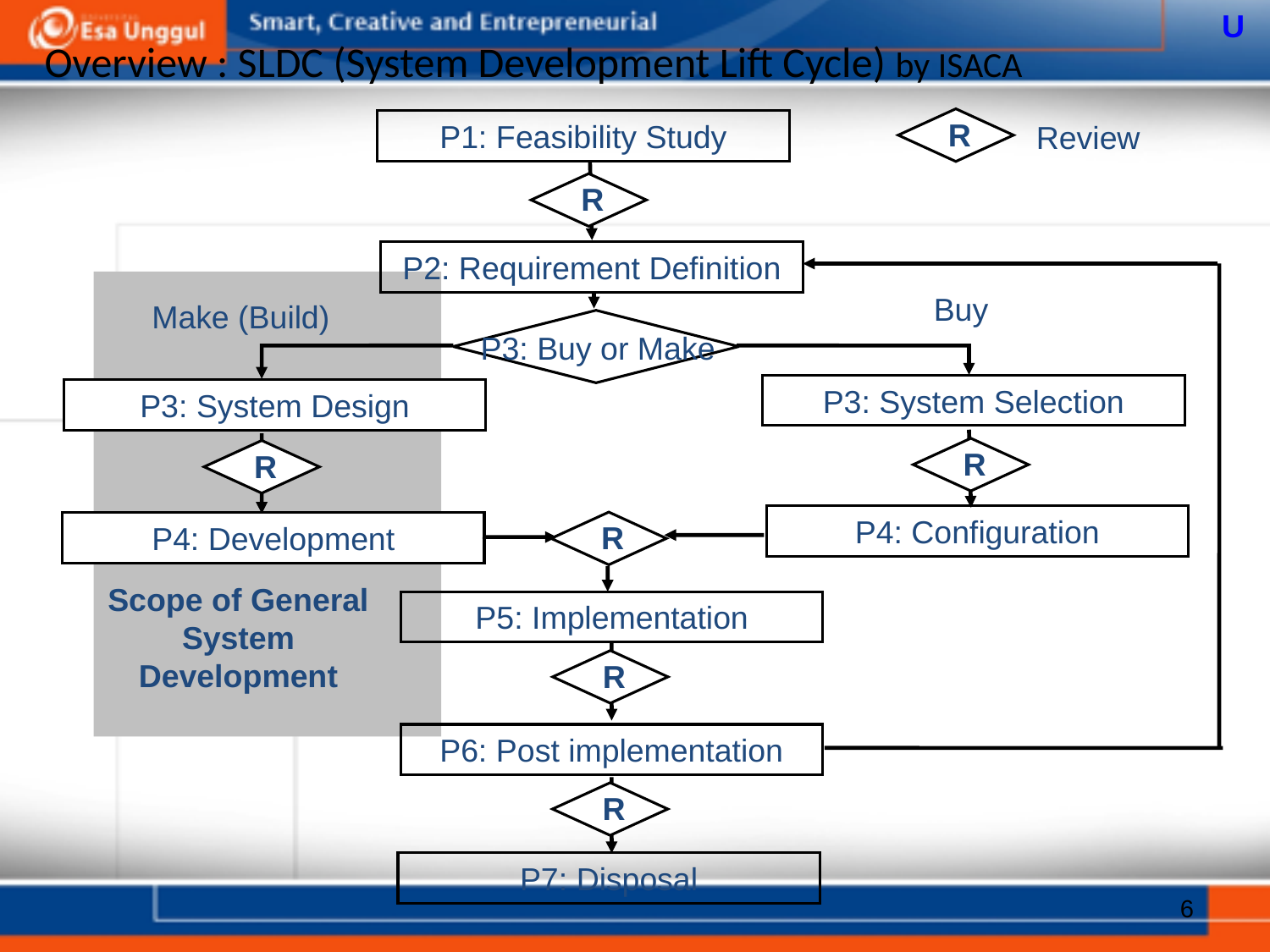

U
# Overview : SLDC (System Development Lift Cycle) by ISACA
R

P1: Feasibility Study
Review

R

P2: Requirement Definition

Buy
Make (Build)

P3: Buy or Make

P3: System Selection
P3: System Design

R

R

P4: Configuration
R

P4: Development

Scope of General System Development
P5: Implementation

R

P6: Post implementation

R

P7: Disposal
6